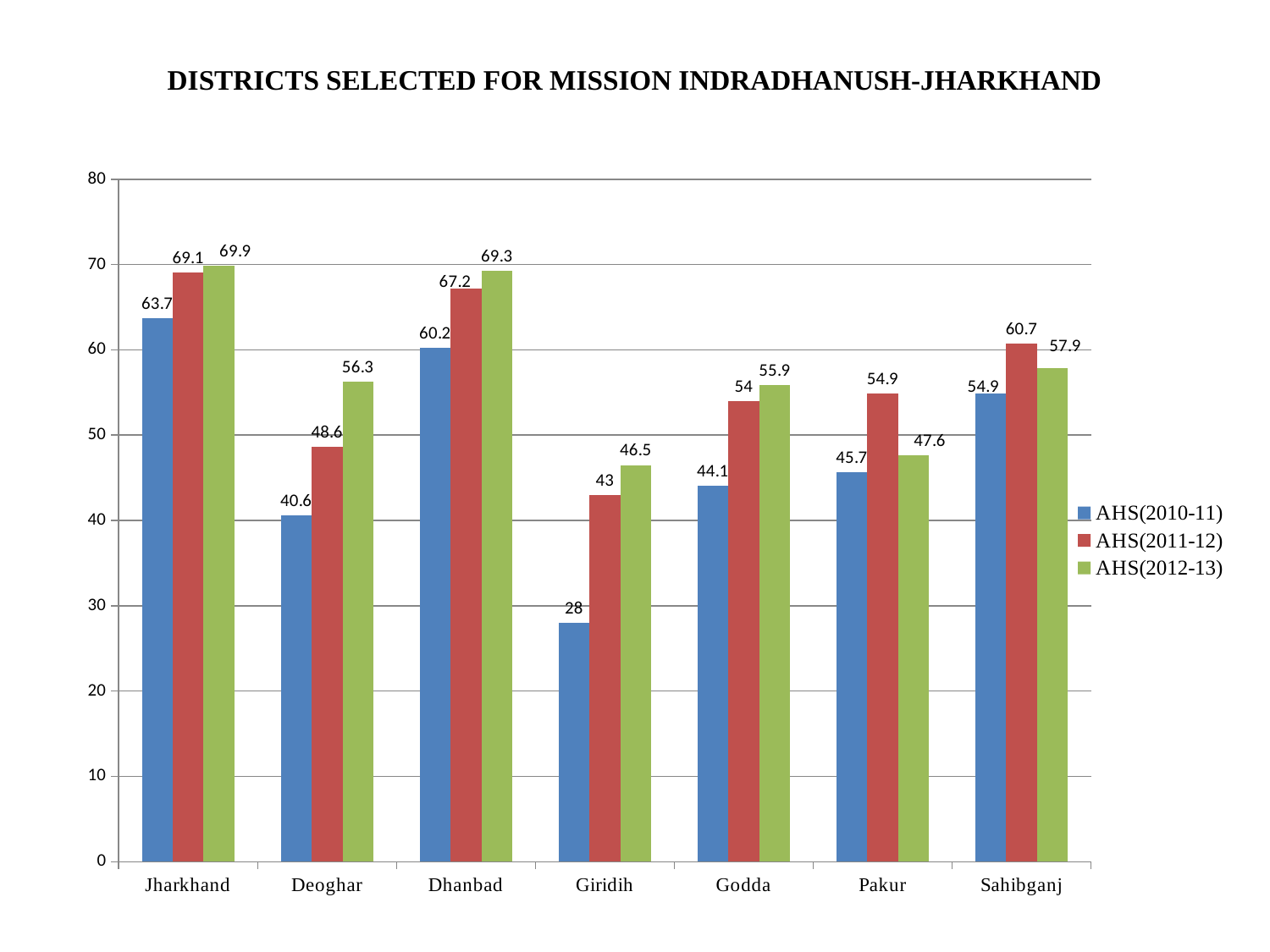

# DISTRICTS SELECTED FOR MISSION INDRADHANUSH-JHARKHAND

### Chart

| Category | AHS(2010-11) | AHS(2011-12) | AHS(2012-13) |
|---|---|---|---|
| Jharkhand | 63.7 | 69.1 | 69.9 |
| Deoghar | 40.6 | 48.6 | 56.3 |
| Dhanbad | 60.2 | 67.2 | 69.3 |
| Giridih | 28.0 | 43.0 | 46.5 |
| Godda | 44.1 | 54.0 | 55.9 |
| Pakur | 45.7 | 54.9 | 47.6 |
| Sahibganj | 54.9 | 60.7 | 57.9 |